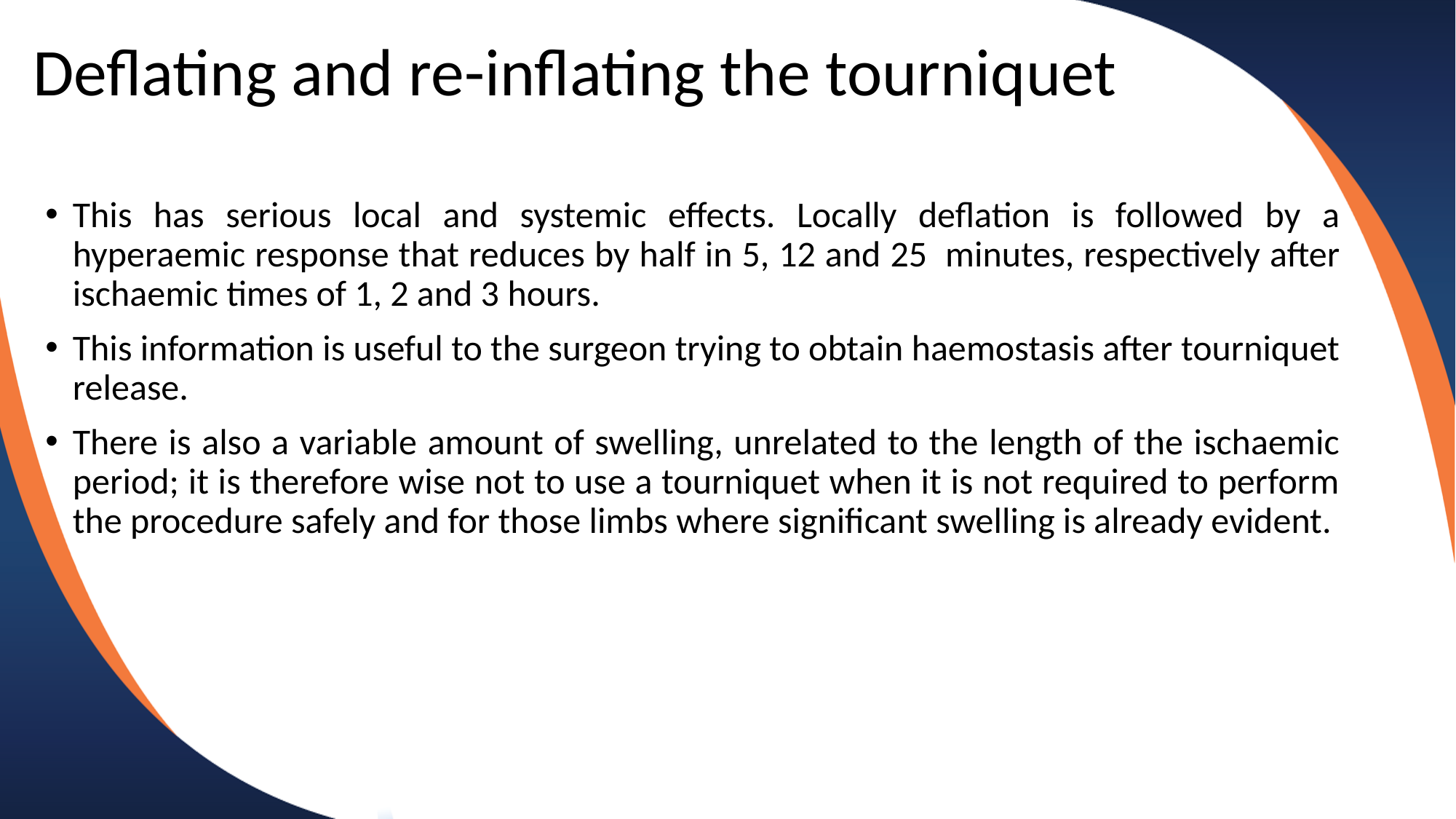

# Deflating and re-inflating the tourniquet
This has serious local and systemic effects. Locally deflation is followed by a hyperaemic response that reduces by half in 5, 12 and 25  minutes, respectively after ischaemic times of 1, 2 and 3 hours.
This information is useful to the surgeon trying to obtain haemostasis after tourniquet release.
There is also a variable amount of swelling, unrelated to the length of the ischaemic period; it is therefore wise not to use a tourniquet when it is not required to perform the procedure safely and for those limbs where significant swelling is already evident.